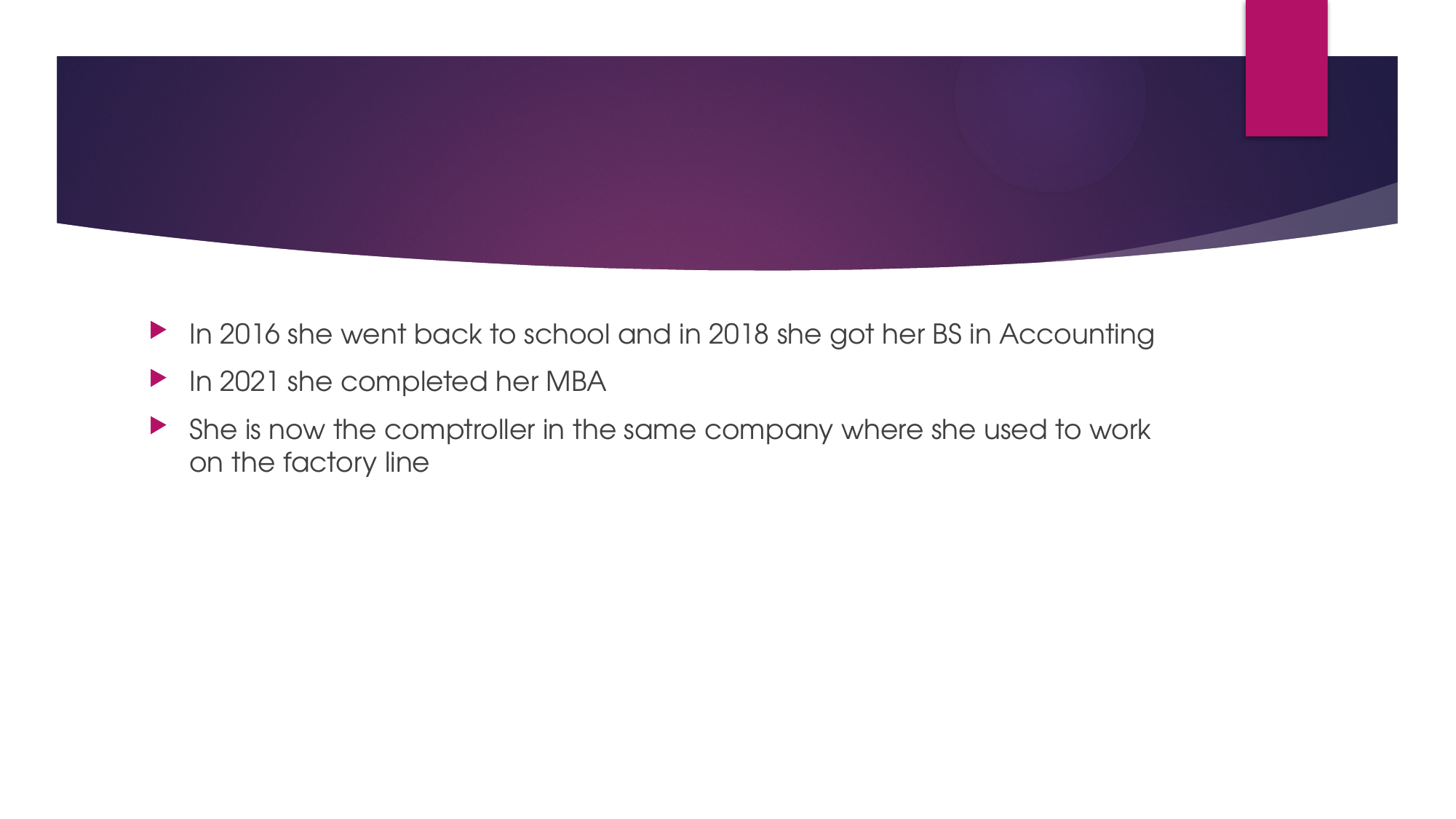

#
In 2016 she went back to school and in 2018 she got her BS in Accounting
In 2021 she completed her MBA
She is now the comptroller in the same company where she used to work on the factory line